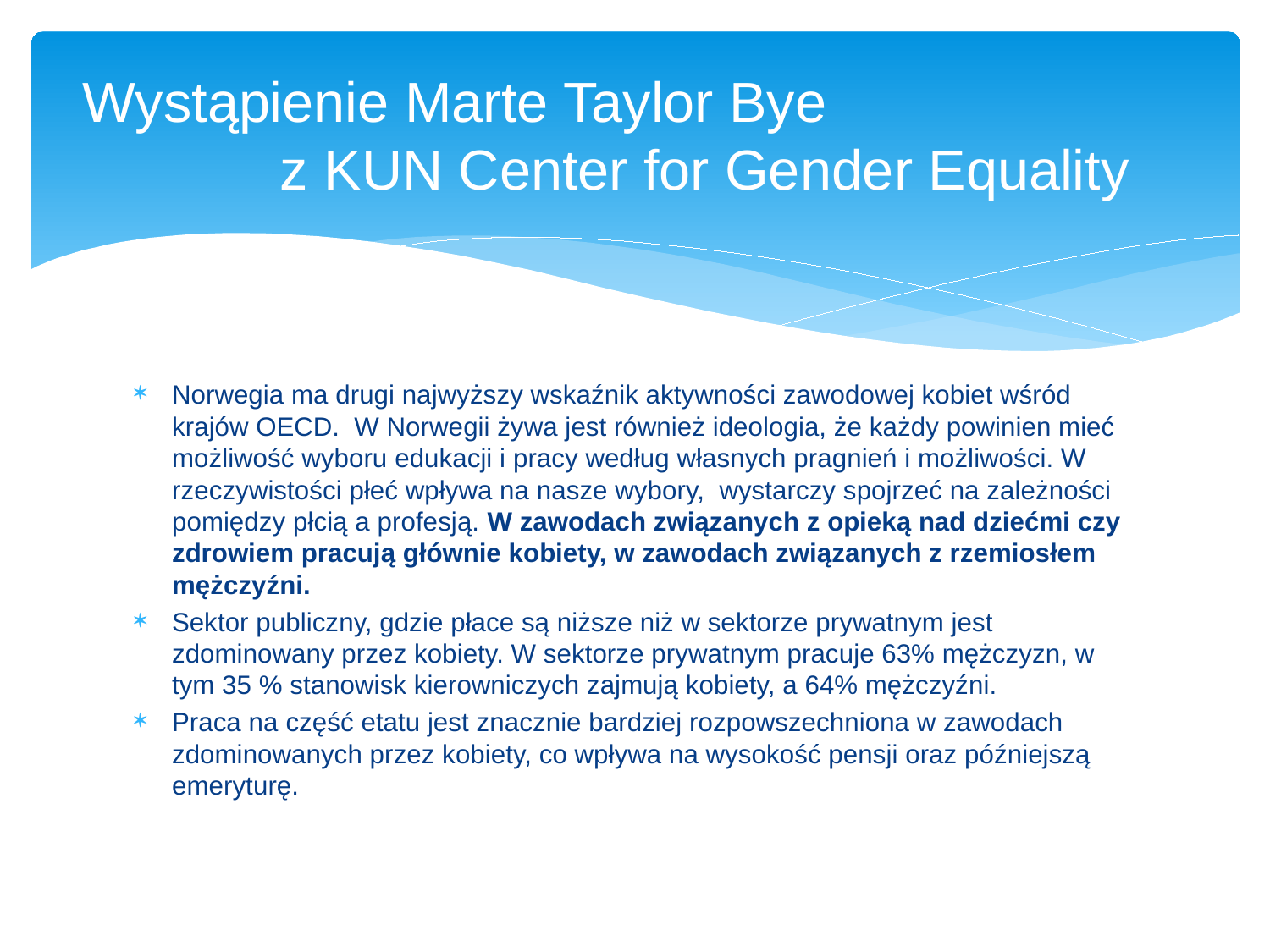

# Wystąpienie Marte Taylor Bye                                 z KUN Center for Gender Equality
Norwegia ma drugi najwyższy wskaźnik aktywności zawodowej kobiet wśród krajów OECD.  W Norwegii żywa jest również ideologia, że każdy powinien mieć możliwość wyboru edukacji i pracy według własnych pragnień i możliwości. W rzeczywistości płeć wpływa na nasze wybory,  wystarczy spojrzeć na zależności pomiędzy płcią a profesją. W zawodach związanych z opieką nad dziećmi czy zdrowiem pracują głównie kobiety, w zawodach związanych z rzemiosłem mężczyźni.
Sektor publiczny, gdzie płace są niższe niż w sektorze prywatnym jest zdominowany przez kobiety. W sektorze prywatnym pracuje 63% mężczyzn, w tym 35 % stanowisk kierowniczych zajmują kobiety, a 64% mężczyźni.
Praca na część etatu jest znacznie bardziej rozpowszechniona w zawodach zdominowanych przez kobiety, co wpływa na wysokość pensji oraz późniejszą emeryturę.